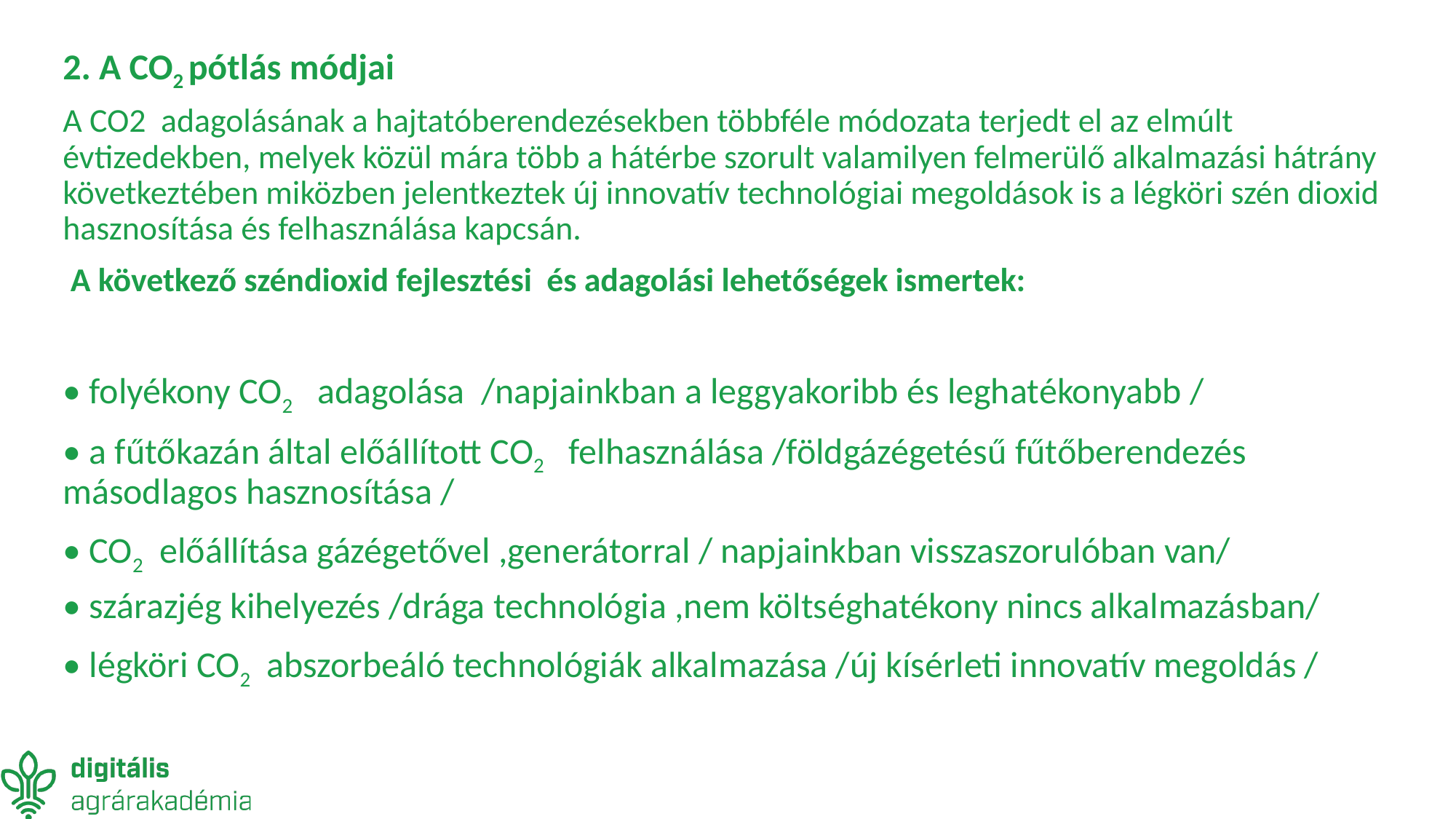

2. A CO2 pótlás módjai
A CO2  adagolásának a hajtatóberendezésekben többféle módozata terjedt el az elmúlt évtizedekben, melyek közül mára több a hátérbe szorult valamilyen felmerülő alkalmazási hátrány következtében miközben jelentkeztek új innovatív technológiai megoldások is a légköri szén dioxid hasznosítása és felhasználása kapcsán.
 A következő széndioxid fejlesztési  és adagolási lehetőségek ismertek:

• folyékony CO2   adagolása  /napjainkban a leggyakoribb és leghatékonyabb /
• a fűtőkazán által előállított CO2   felhasználása /földgázégetésű fűtőberendezés  másodlagos hasznosítása /
• CO2  előállítása gázégetővel ,generátorral / napjainkban visszaszorulóban van/
• szárazjég kihelyezés /drága technológia ,nem költséghatékony nincs alkalmazásban/
• légköri CO2  abszorbeáló technológiák alkalmazása /új kísérleti innovatív megoldás /